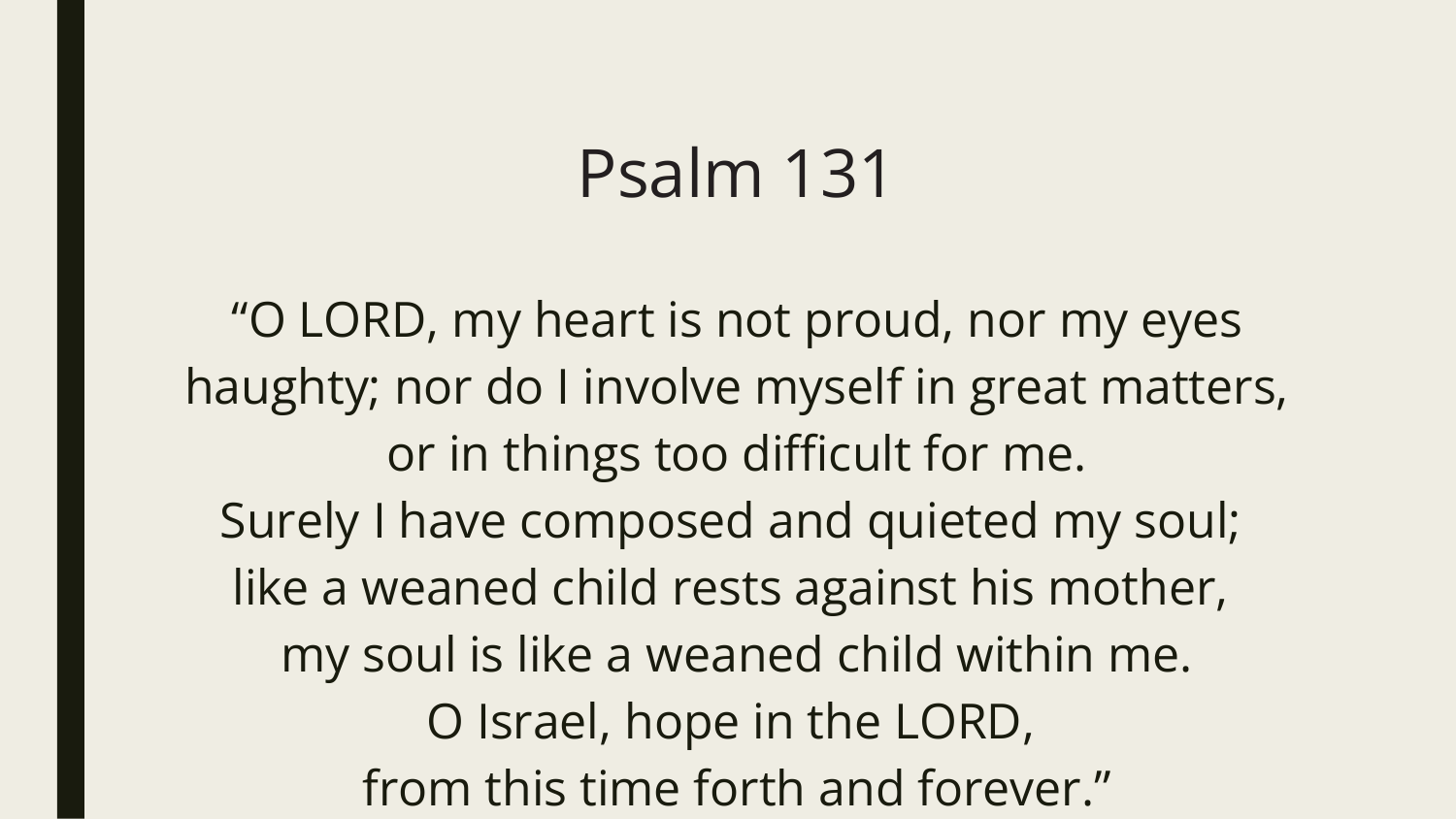

# Psalm 131
“O LORD, my heart is not proud, nor my eyes haughty; nor do I involve myself in great matters,
or in things too difficult for me.
Surely I have composed and quieted my soul;
like a weaned child rests against his mother,
my soul is like a weaned child within me.
O Israel, hope in the LORD,
from this time forth and forever.”